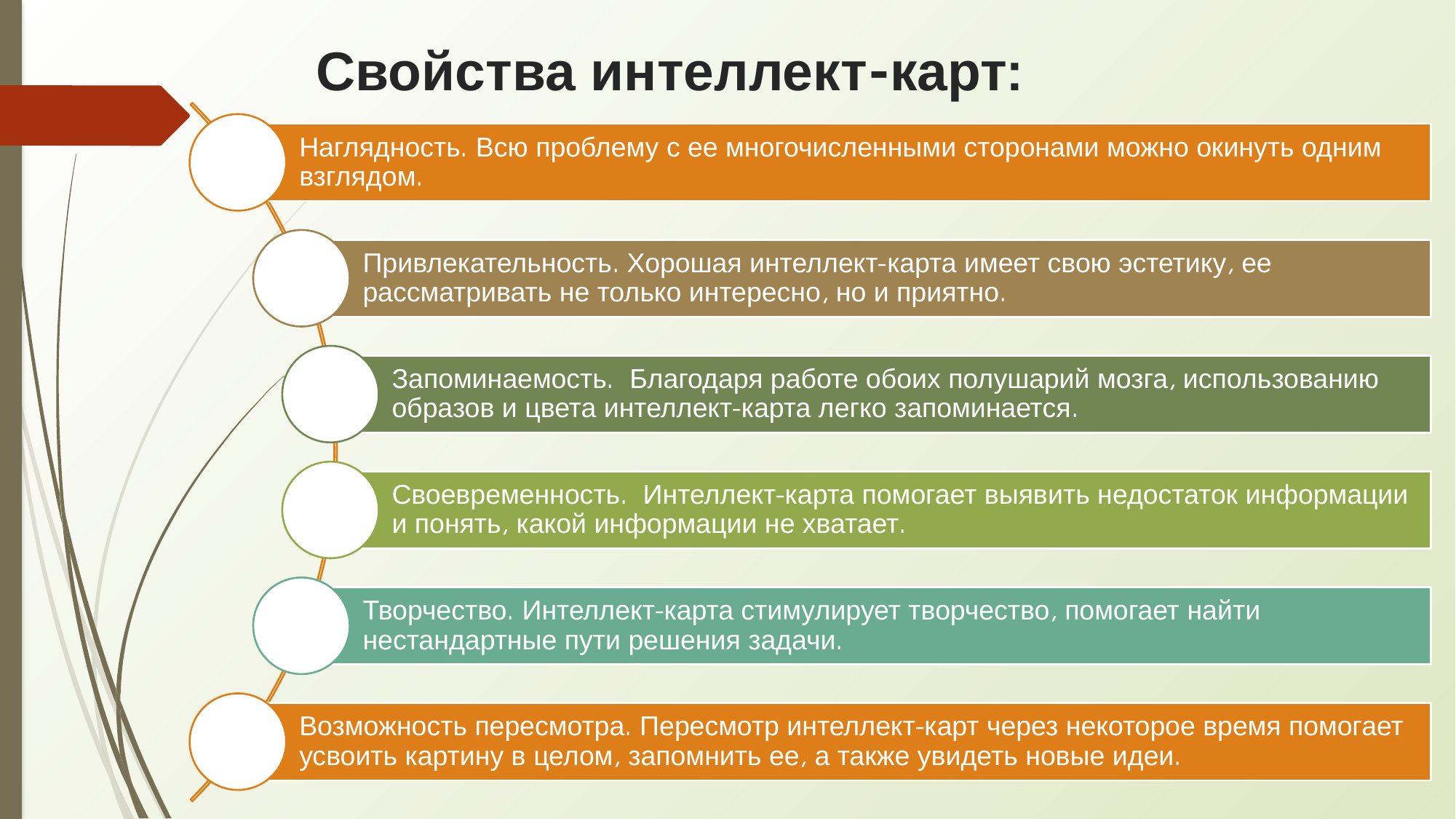

# Свойства интеллект-карт:

Наглядность. Всю проблему с ее многочисленными сторонами можно окинуть одним взглядом.

Привлекательность. Хорошая интеллект-карта имеет свою эстетику, ее рассматривать не только интересно, но и приятно.

Запоминаемость.  Благодаря работе обоих полушарий мозга, использованию образов и цвета интеллект-карта легко запоминается.

Своевременность.  Интеллект-карта помогает выявить недостаток информации и понять, какой информации не хватает.

Творчество. Интеллект-карта стимулирует творчество, помогает найти нестандартные пути решения задачи.

Возможность пересмотра. Пересмотр интеллект-карт через некоторое время помогает усвоить картину в целом, запомнить ее, а также увидеть новые идеи.